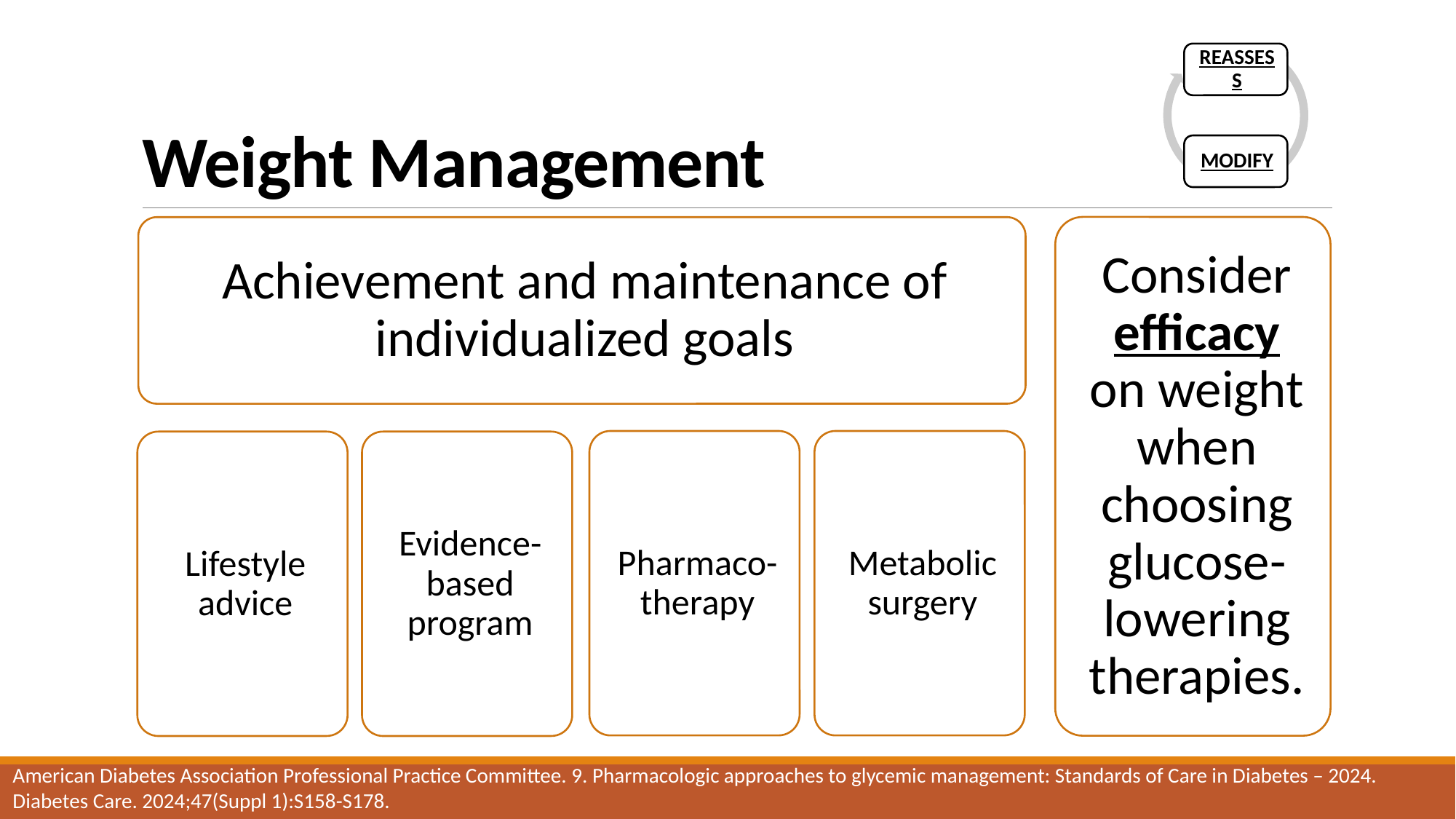

# Weight Management
REASSESS
MODIFY
Achievement and maintenance of individualized goals
Lifestyle advice
Evidence-based program
Pharmaco-therapy
Metabolic surgery
Consider efficacy on weight when choosing glucose-lowering therapies.
American Diabetes Association Professional Practice Committee. 9. Pharmacologic approaches to glycemic management: Standards of Care in Diabetes – 2024. Diabetes Care. 2024;47(Suppl 1):S158-S178.